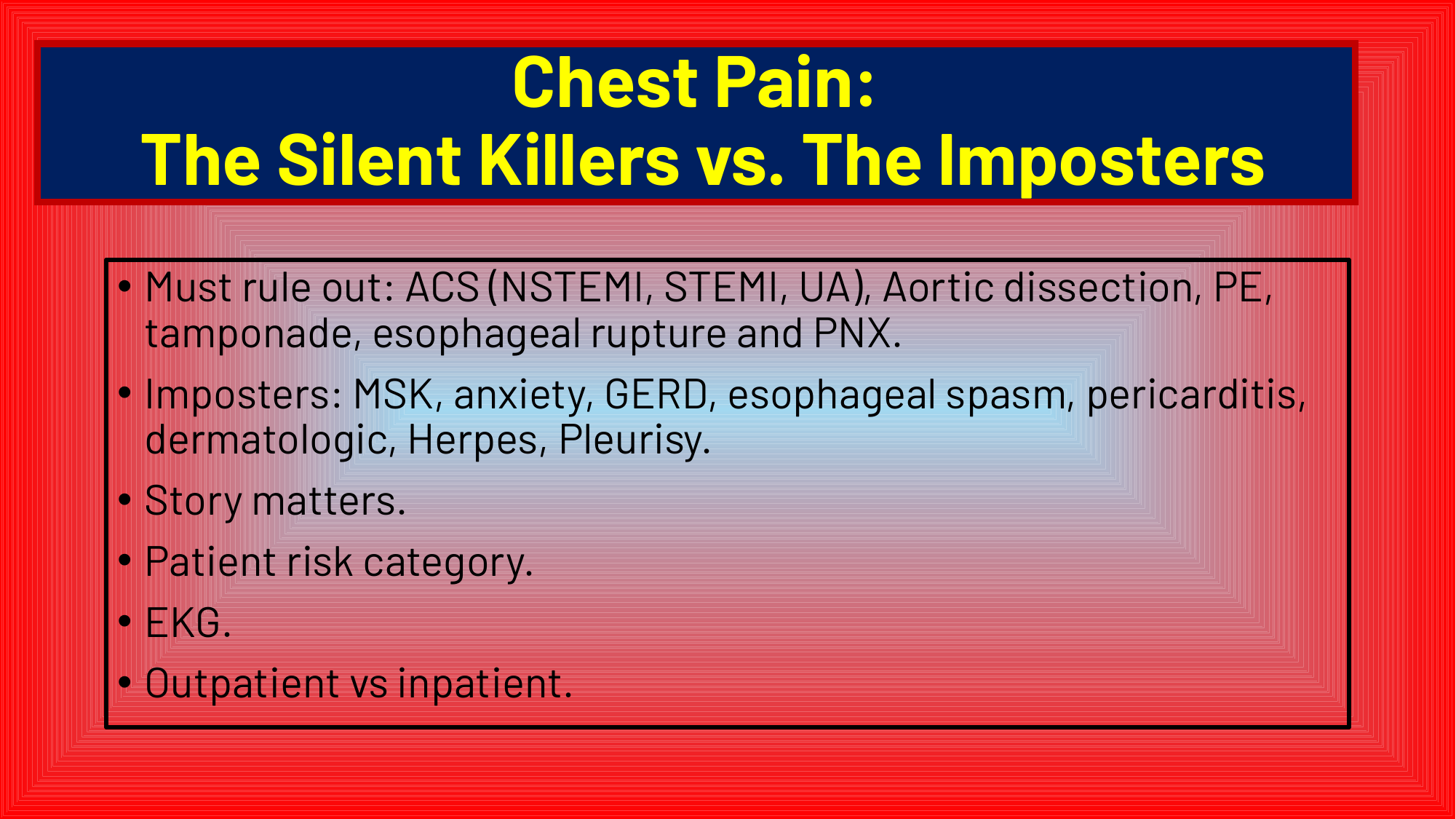

# Chest Pain: The Silent Killers vs. The Imposters
Must rule out: ACS (NSTEMI, STEMI, UA), Aortic dissection, PE, tamponade, esophageal rupture and PNX.
Imposters: MSK, anxiety, GERD, esophageal spasm, pericarditis, dermatologic, Herpes, Pleurisy.
Story matters.
Patient risk category.
EKG.
Outpatient vs inpatient.